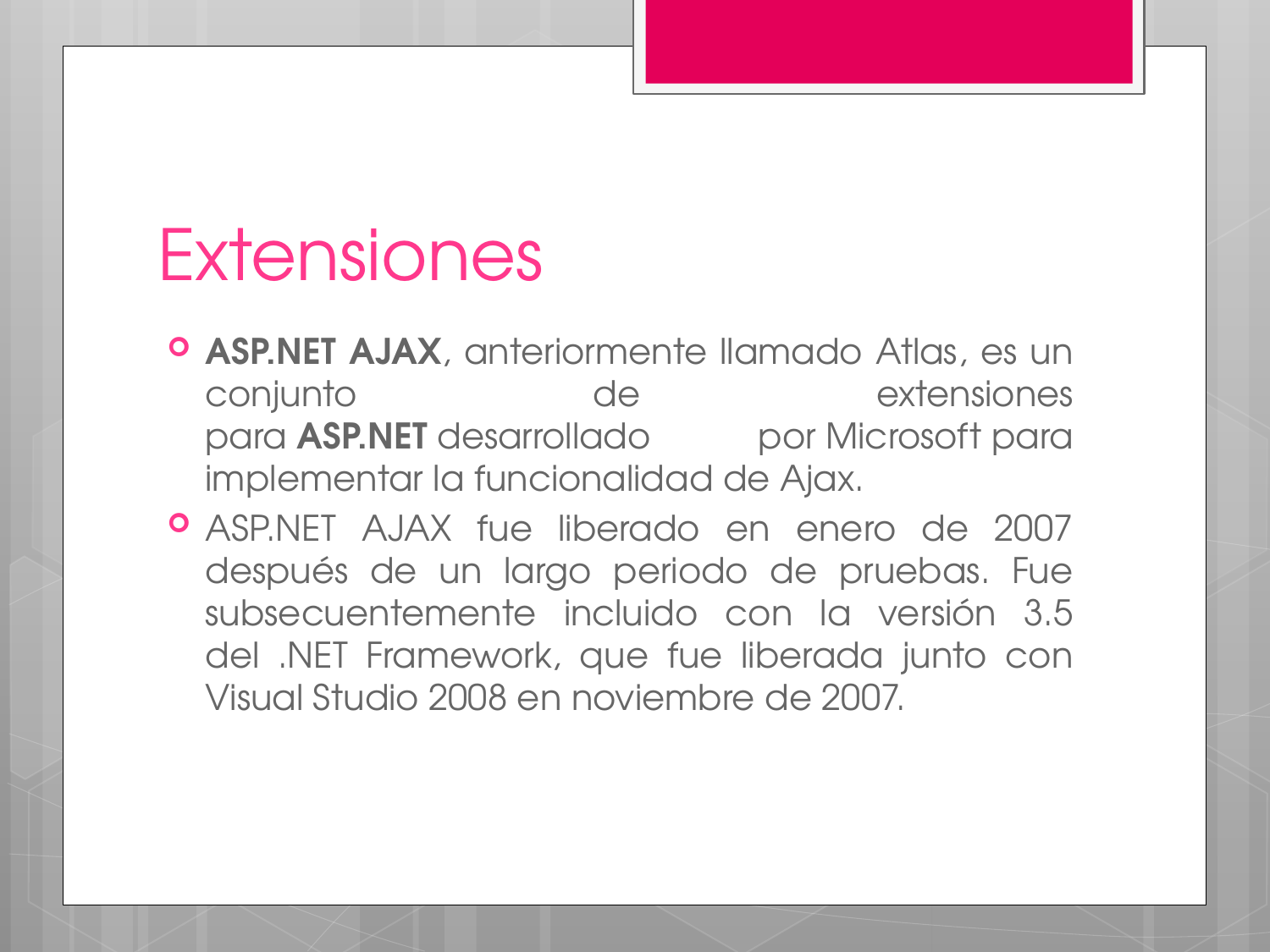

# Extensiones
ASP.NET AJAX, anteriormente llamado Atlas, es un conjunto de extensiones para ASP.NET desarrollado por Microsoft para implementar la funcionalidad de Ajax.
ASP.NET AJAX fue liberado en enero de 2007 después de un largo periodo de pruebas. Fue subsecuentemente incluido con la versión 3.5 del .NET Framework, que fue liberada junto con Visual Studio 2008 en noviembre de 2007.